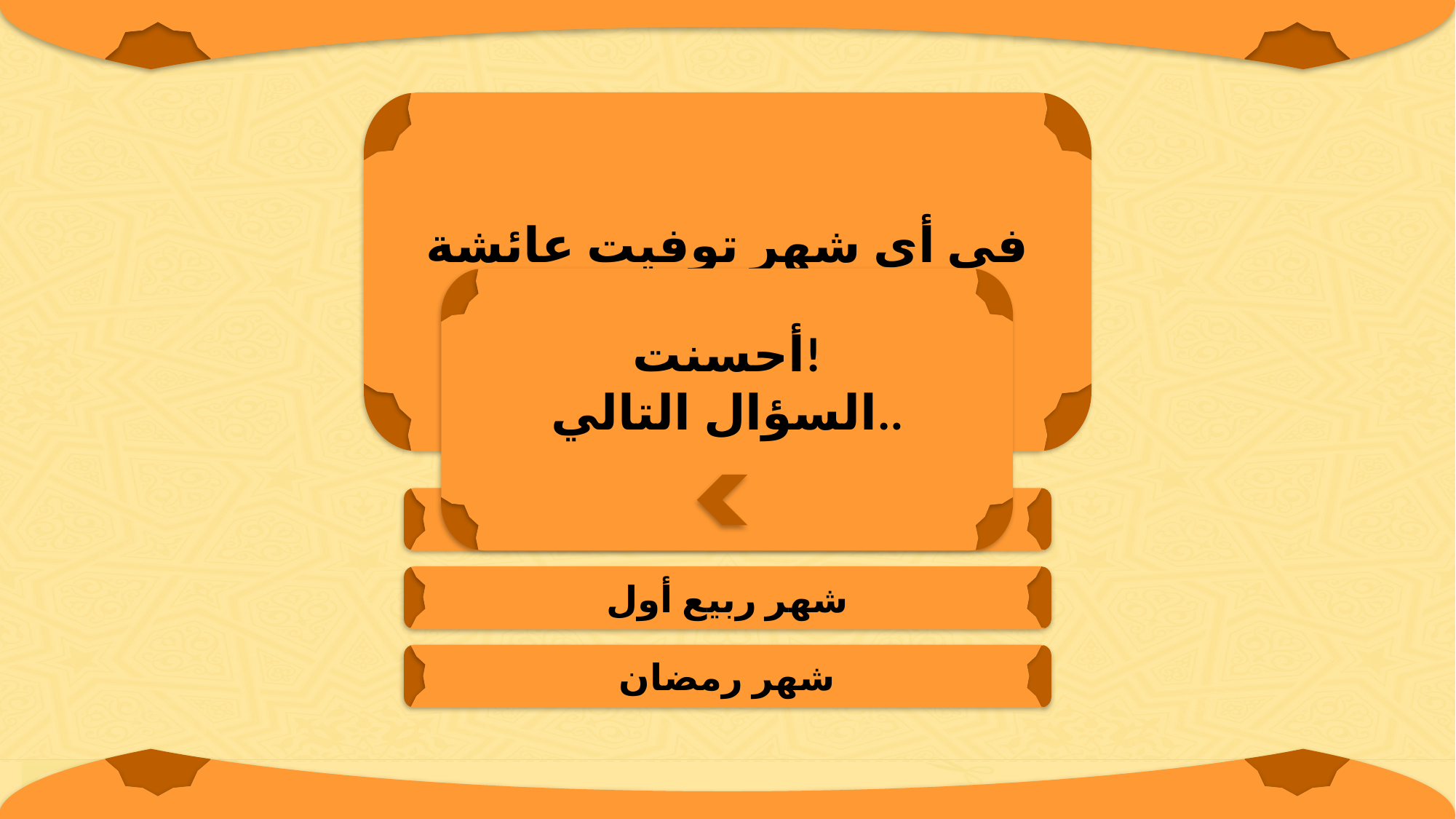

في أي شهر توفيت عائشة رضي الله عنها؟

أحسنت!
السؤال التالي..

شهر محرّم

شهر ربيع أول

شهر رمضان